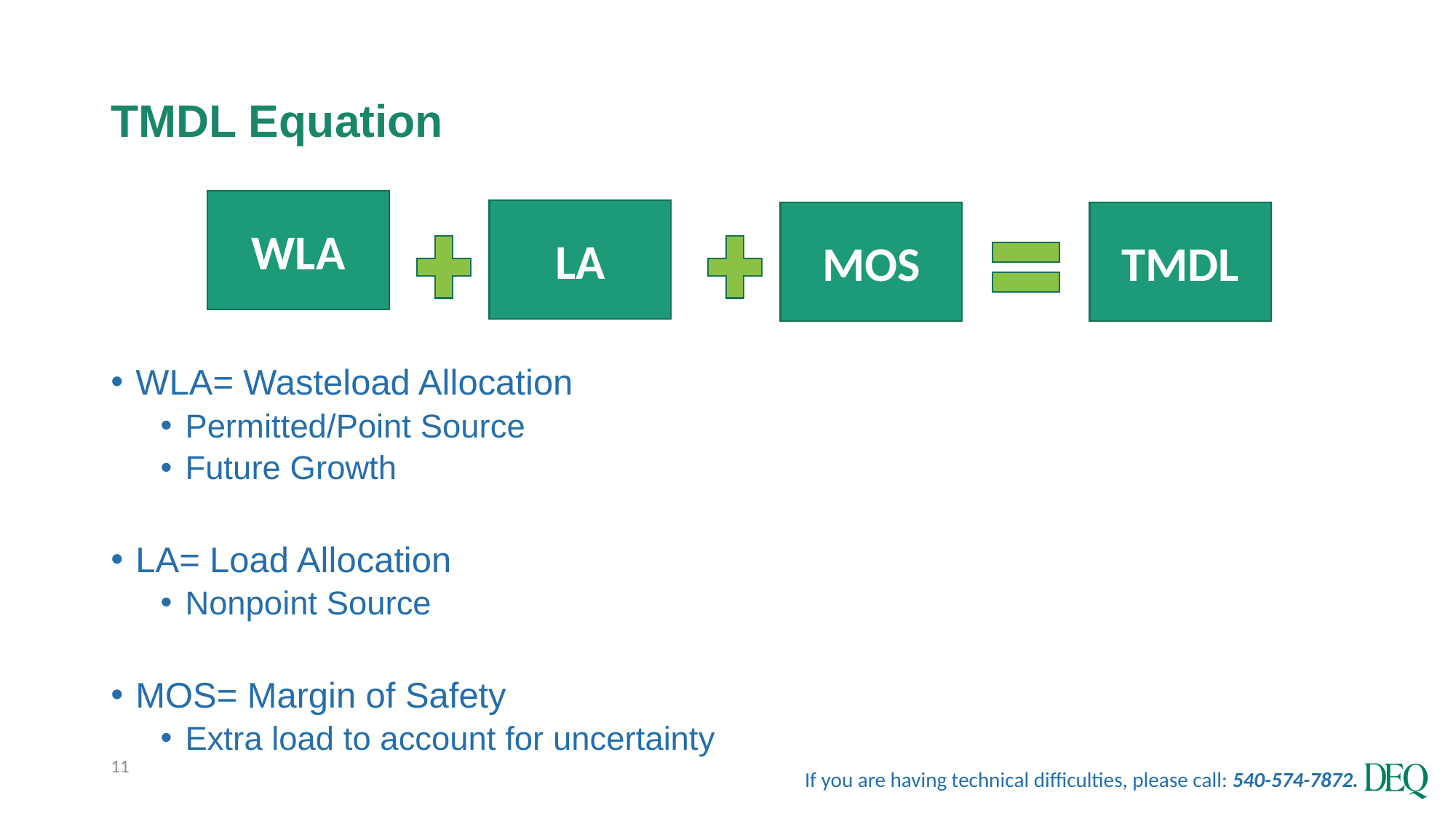

# TMDL Equation
WLA
LA
MOS
TMDL

WLA= Wasteload Allocation
Permitted/Point Source
Future Growth

LA= Load Allocation
Nonpoint Source

MOS= Margin of Safety
Extra load to account for uncertainty

11

If you are having technical difficulties, please call: 540-574-7872.